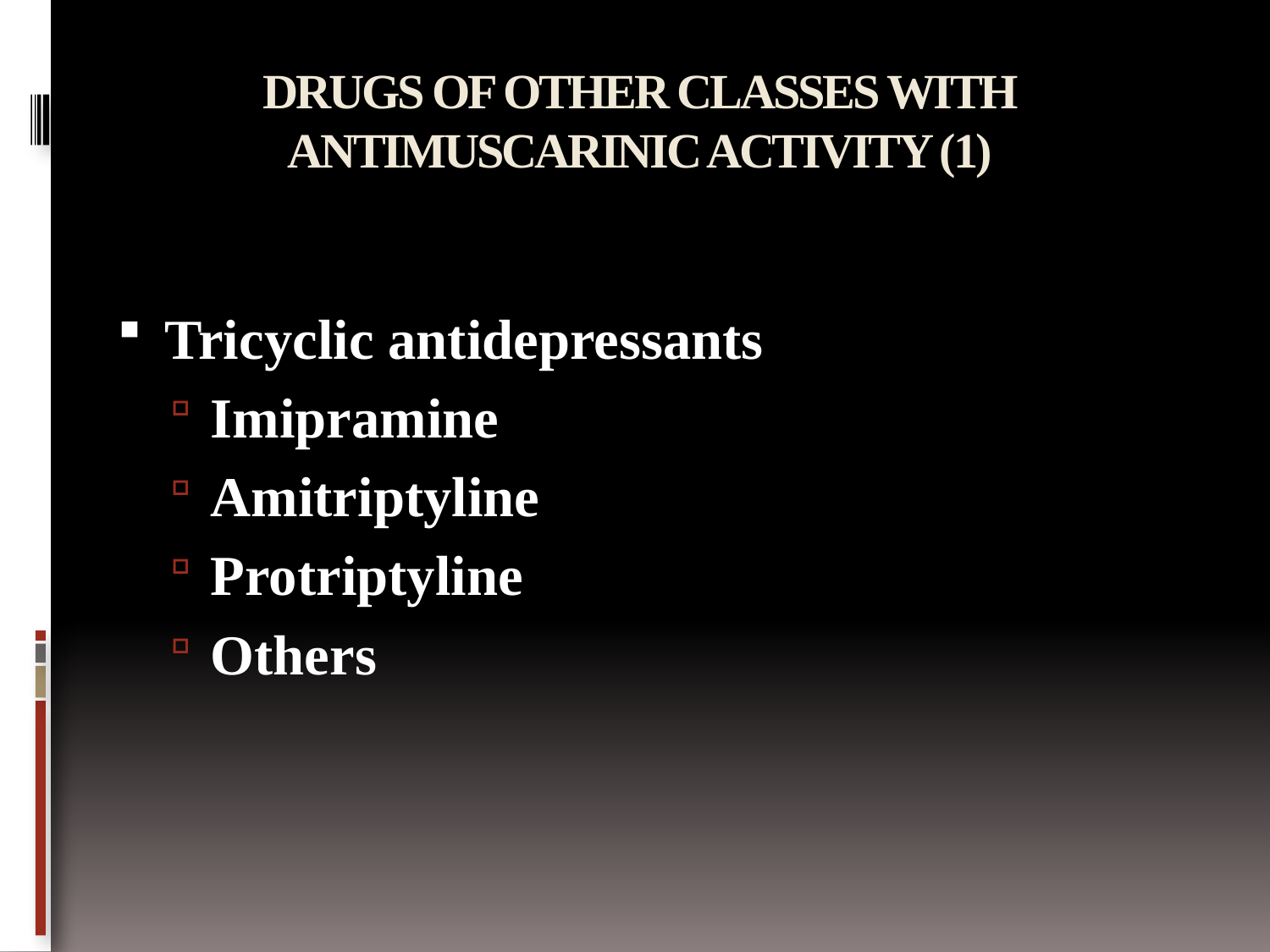

# DRUGS OF OTHER CLASSES WITH ANTIMUSCARINIC ACTIVITY (1)
Tricyclic antidepressants
Imipramine
Amitriptyline
Protriptyline
Others